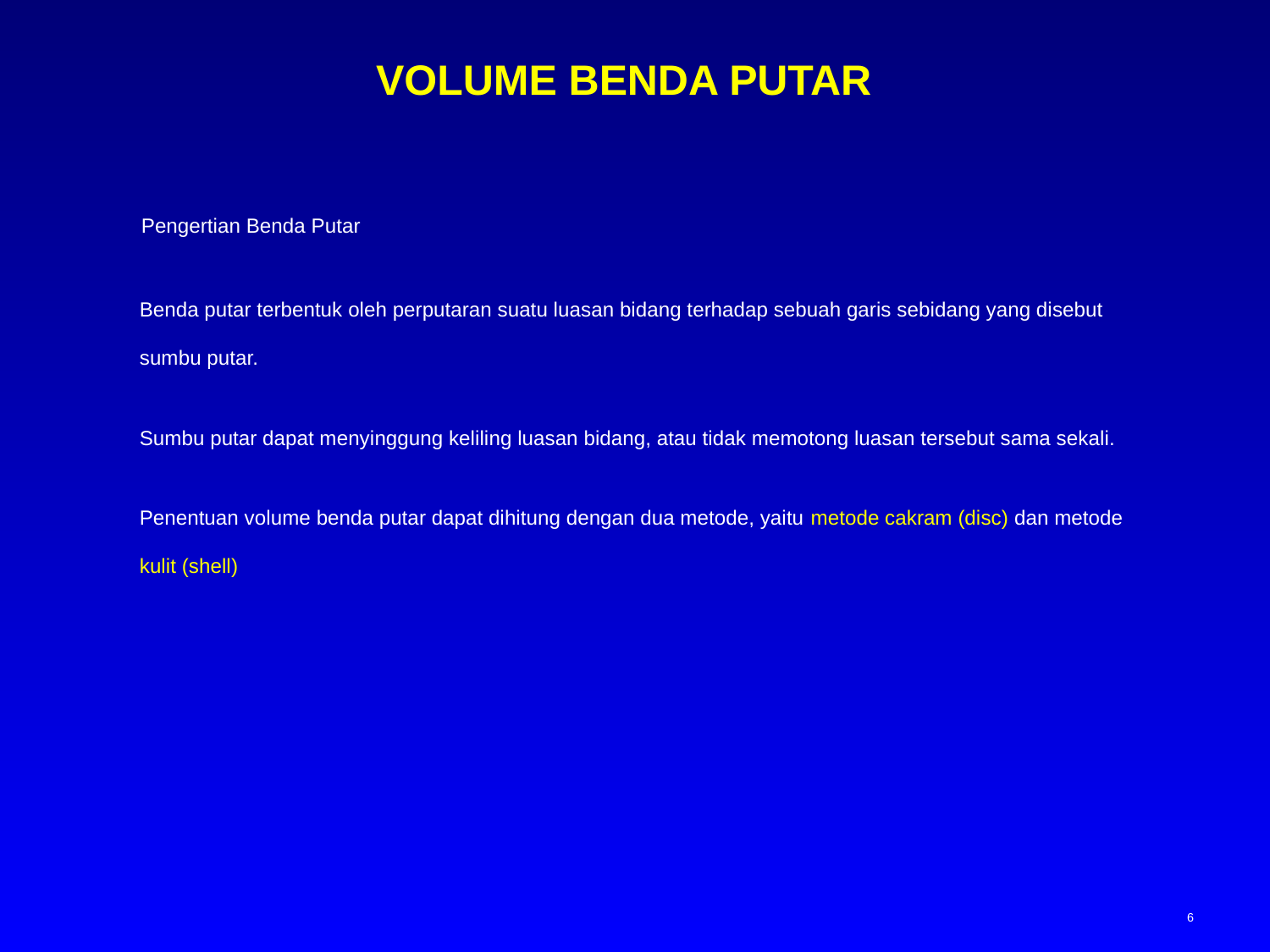

# VOLUME BENDA PUTAR
Pengertian Benda Putar
Benda putar terbentuk oleh perputaran suatu luasan bidang terhadap sebuah garis sebidang yang disebut sumbu putar.
Sumbu putar dapat menyinggung keliling luasan bidang, atau tidak memotong luasan tersebut sama sekali.
Penentuan volume benda putar dapat dihitung dengan dua metode, yaitu metode cakram (disc) dan metode kulit (shell)
6